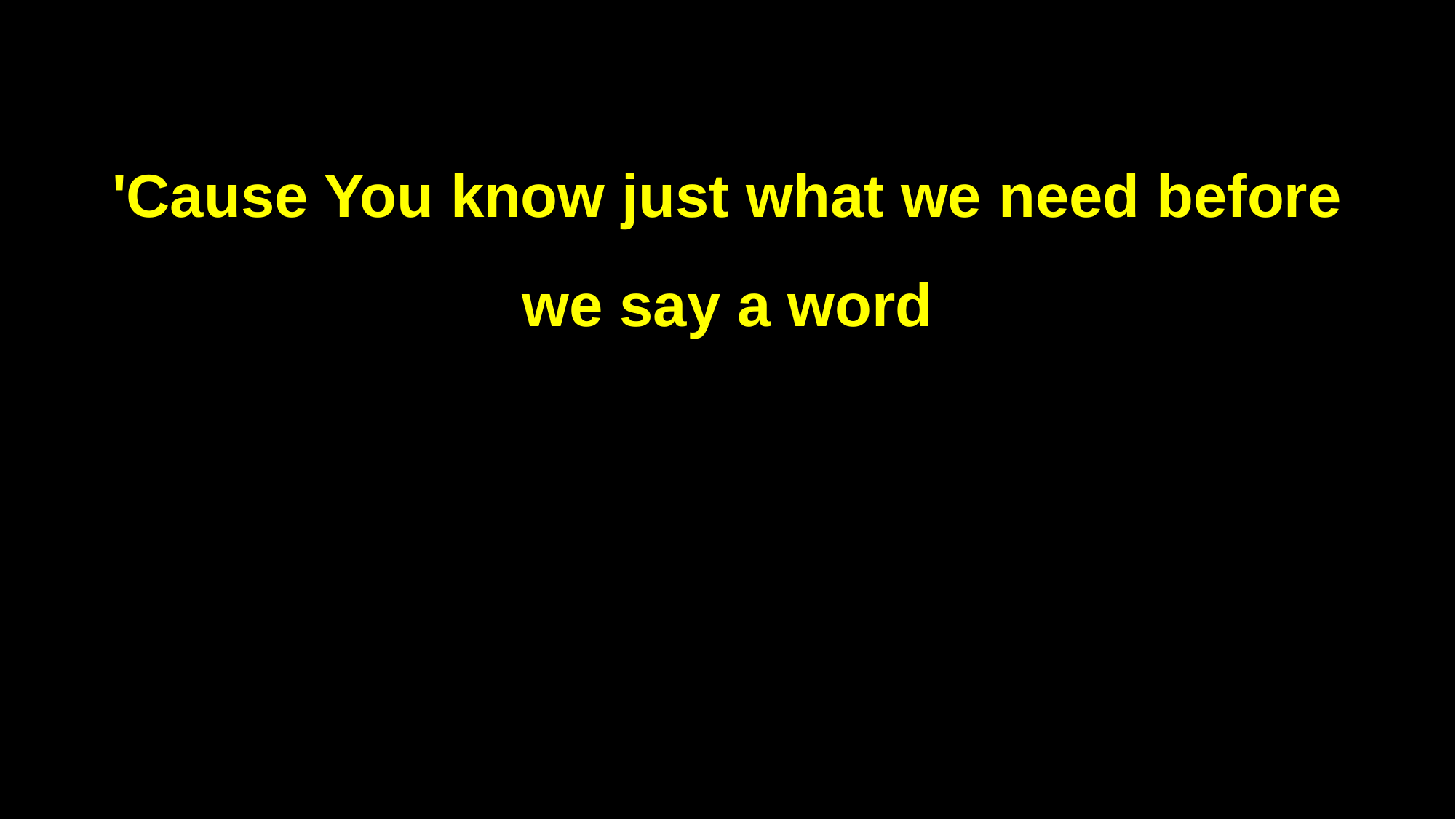

'Cause You know just what we need before we say a word